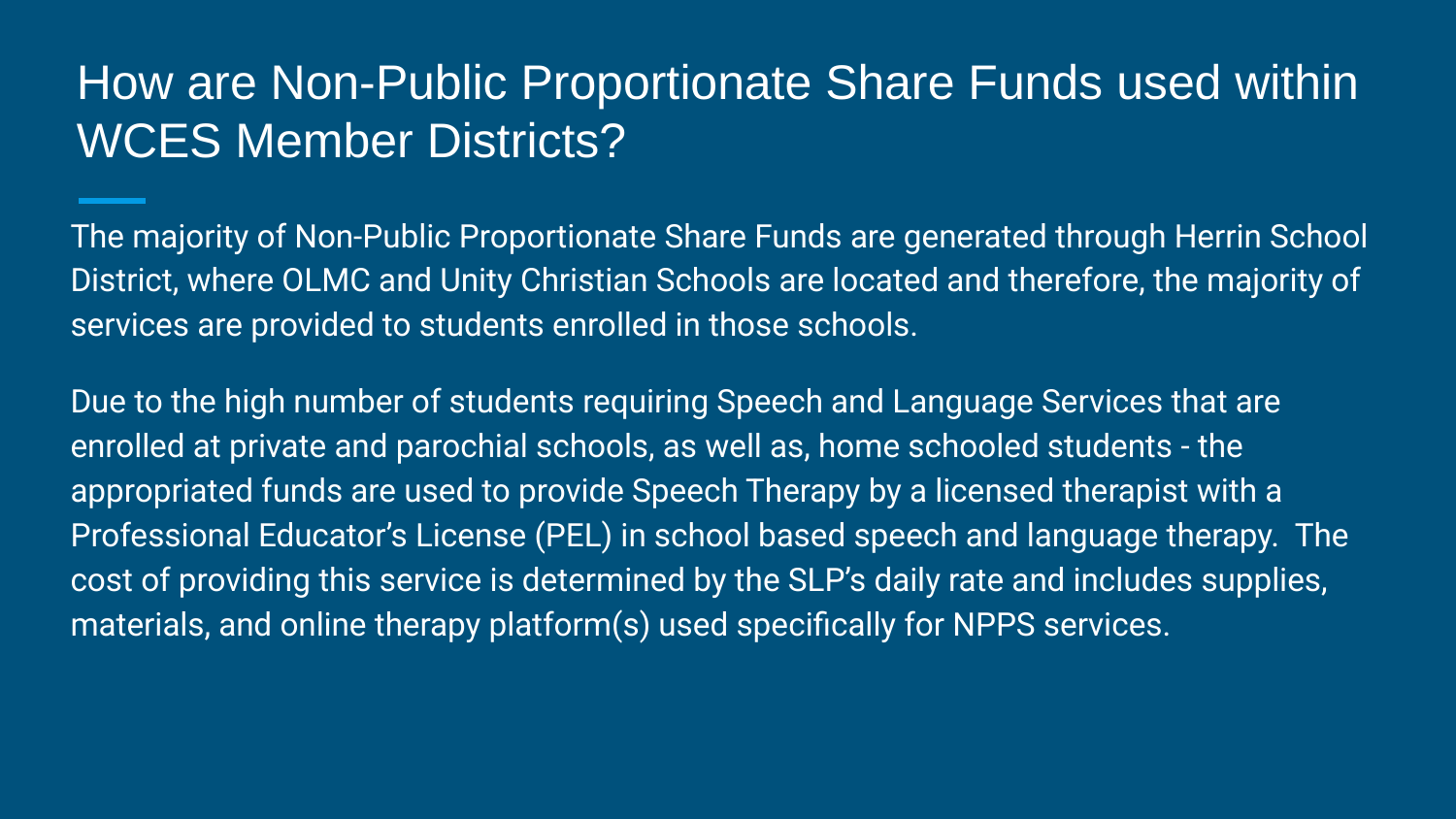

# How are Non-Public Proportionate Share Funds used within WCES Member Districts?
The majority of Non-Public Proportionate Share Funds are generated through Herrin School District, where OLMC and Unity Christian Schools are located and therefore, the majority of services are provided to students enrolled in those schools.
Due to the high number of students requiring Speech and Language Services that are enrolled at private and parochial schools, as well as, home schooled students - the appropriated funds are used to provide Speech Therapy by a licensed therapist with a Professional Educator’s License (PEL) in school based speech and language therapy.  The cost of providing this service is determined by the SLP’s daily rate and includes supplies, materials, and online therapy platform(s) used specifically for NPPS services.